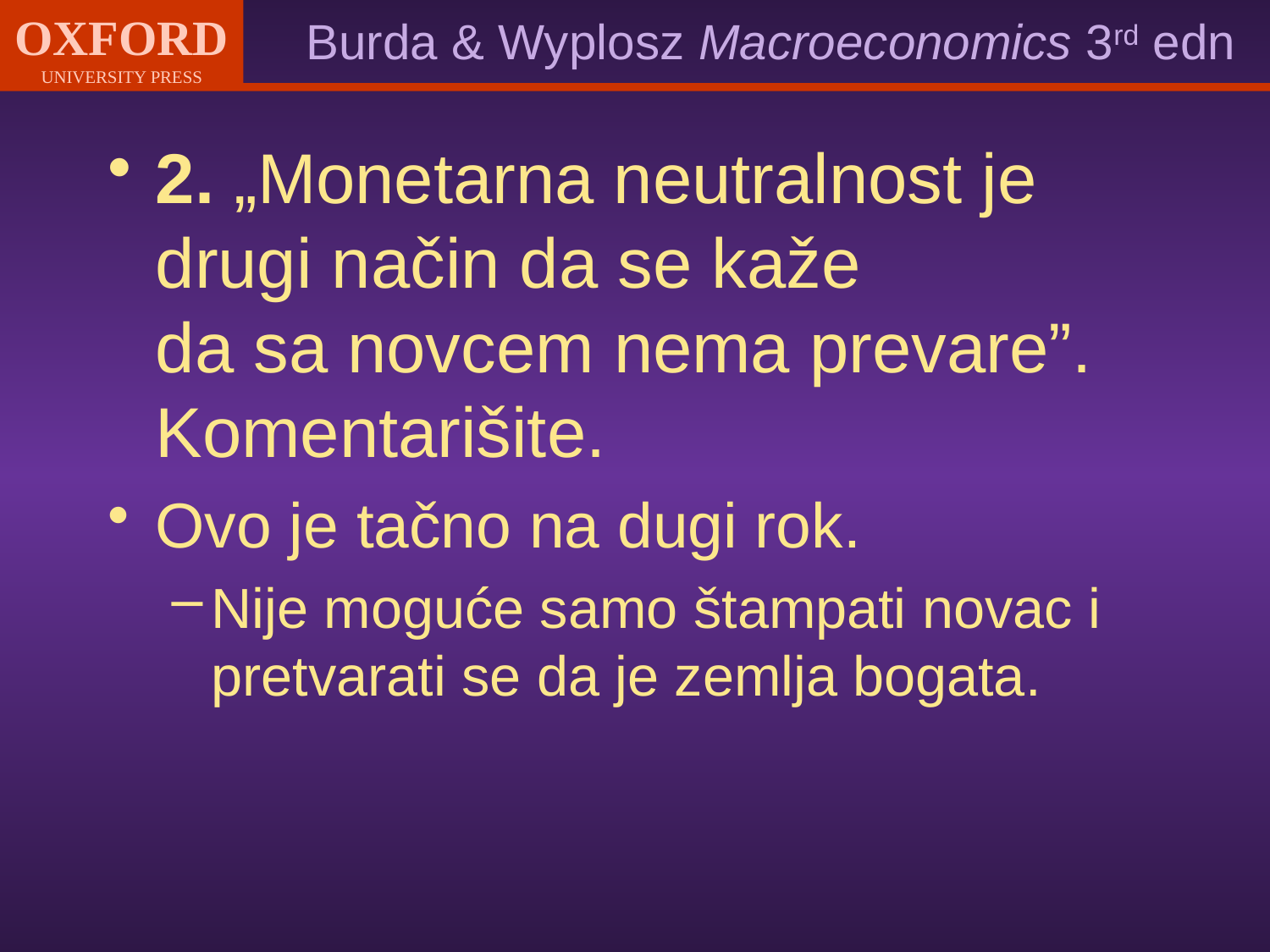

2. „Monetarna neutralnost je drugi način da se kaže
da sa novcem nema prevare”. Komentarišite.
Ovo je tačno na dugi rok.
Nije moguće samo štampati novac i pretvarati se da je zemlja bogata.

#